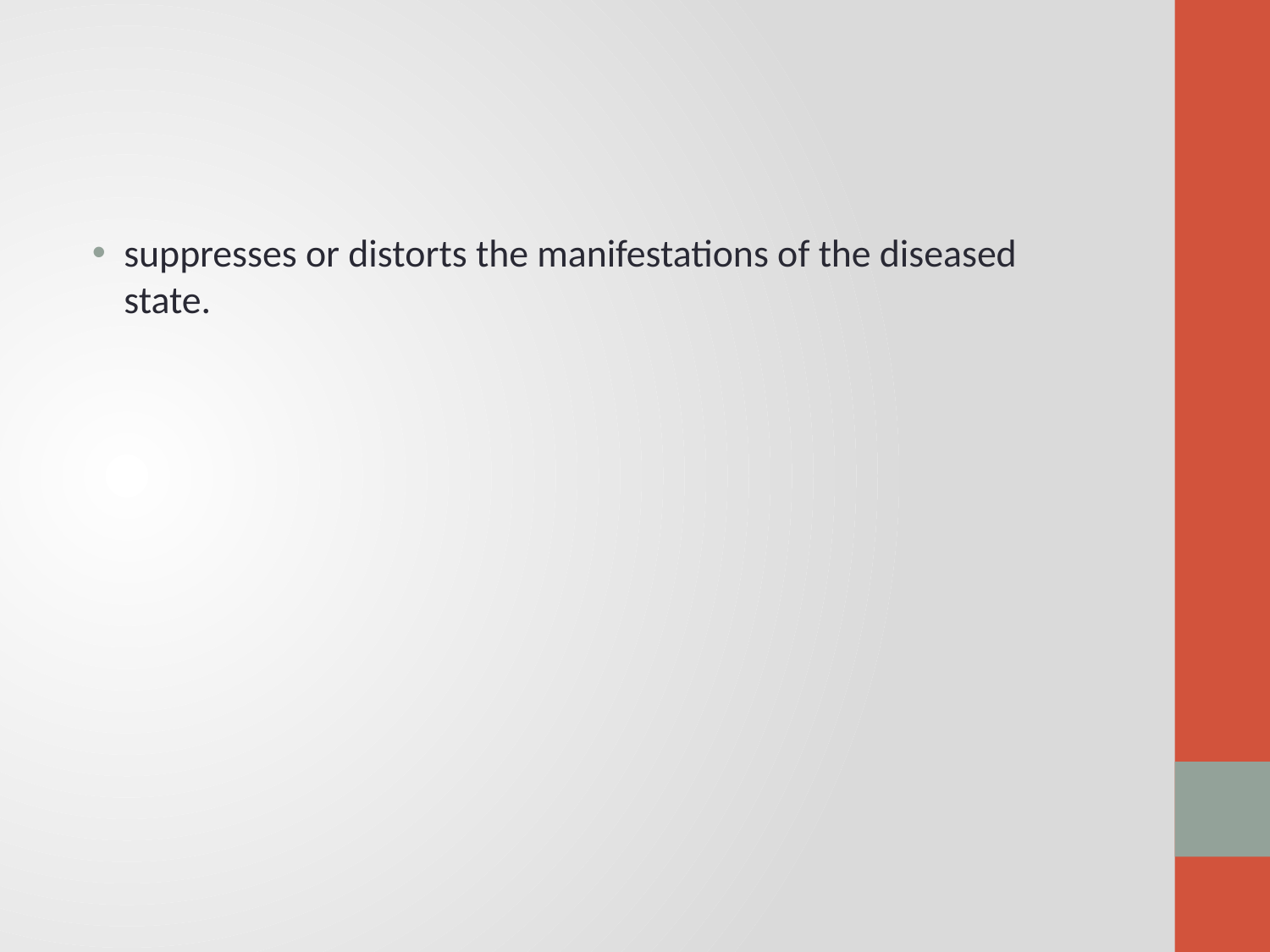

#
suppresses or distorts the manifestations of the diseased state.